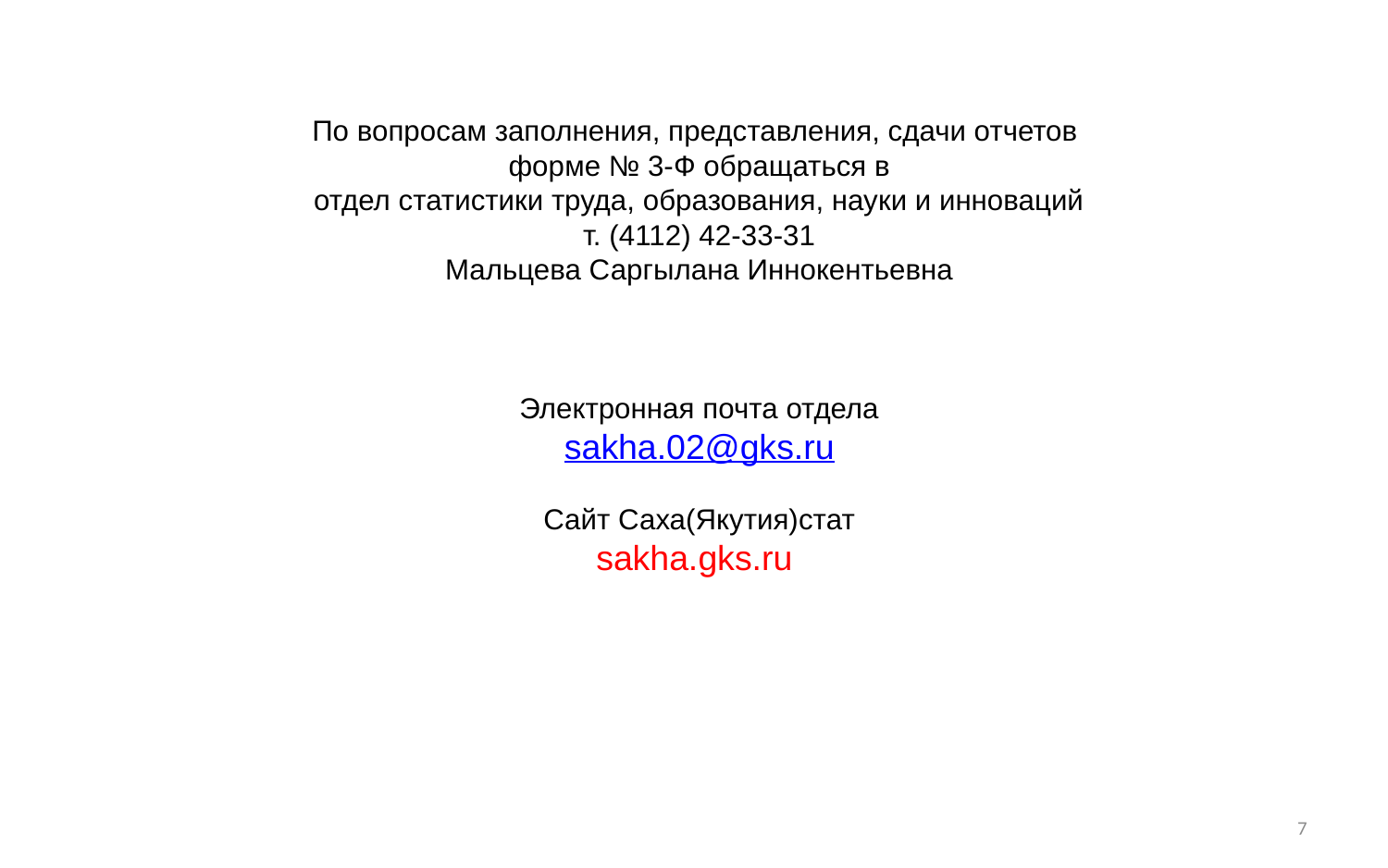

По вопросам заполнения, представления, сдачи отчетов  форме № 3-Ф обращаться в
отдел статистики труда, образования, науки и инноваций
т. (4112) 42-33-31
Мальцева Саргылана Иннокентьевна

Электронная почта отдела
sakha.02@gks.ru

Сайт Саха(Якутия)стат
sakha.gks.ru
7